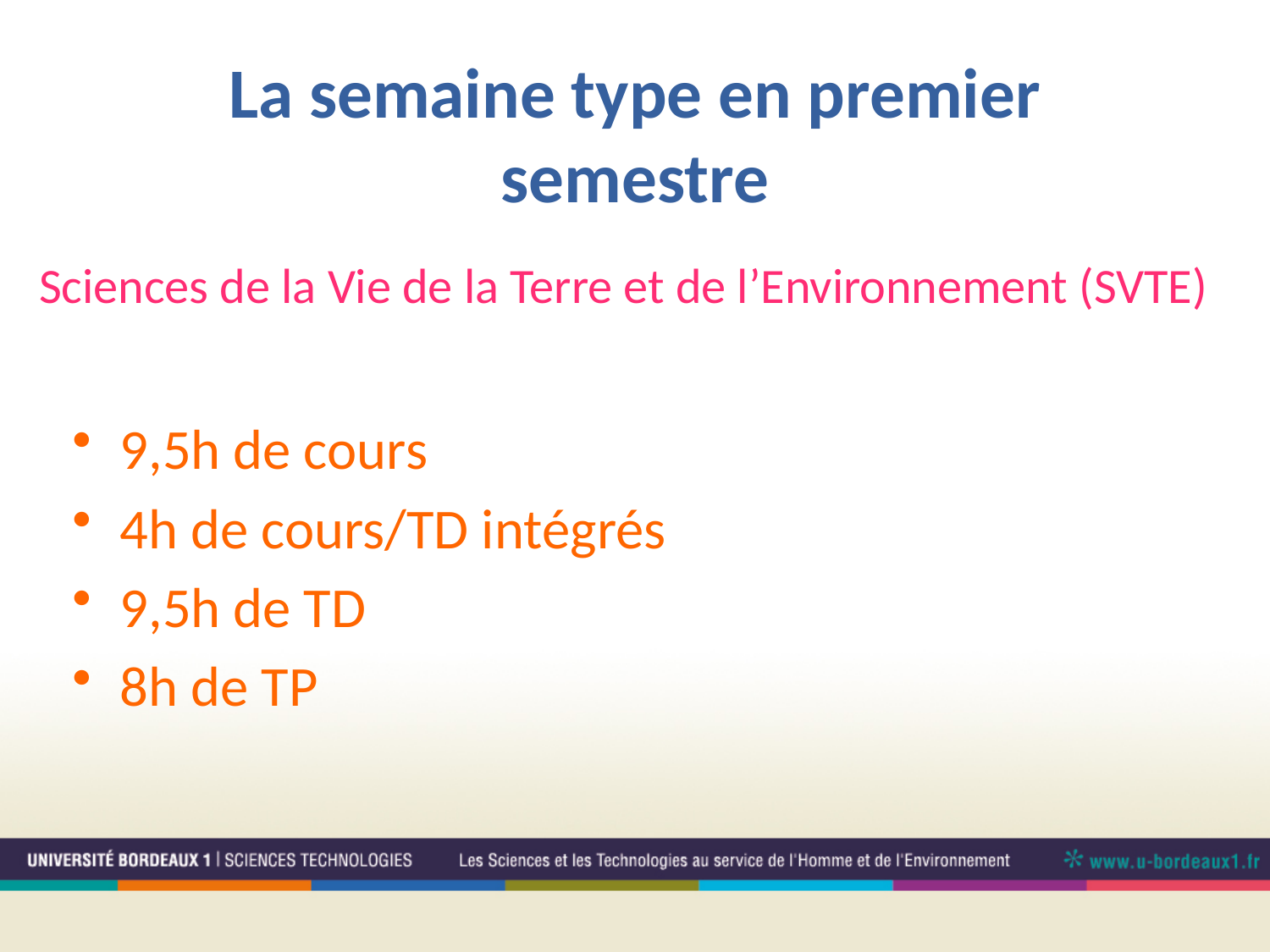

# La semaine type en premier semestre
Sciences de la Vie de la Terre et de l’Environnement (SVTE)
9,5h de cours
4h de cours/TD intégrés
9,5h de TD
8h de TP